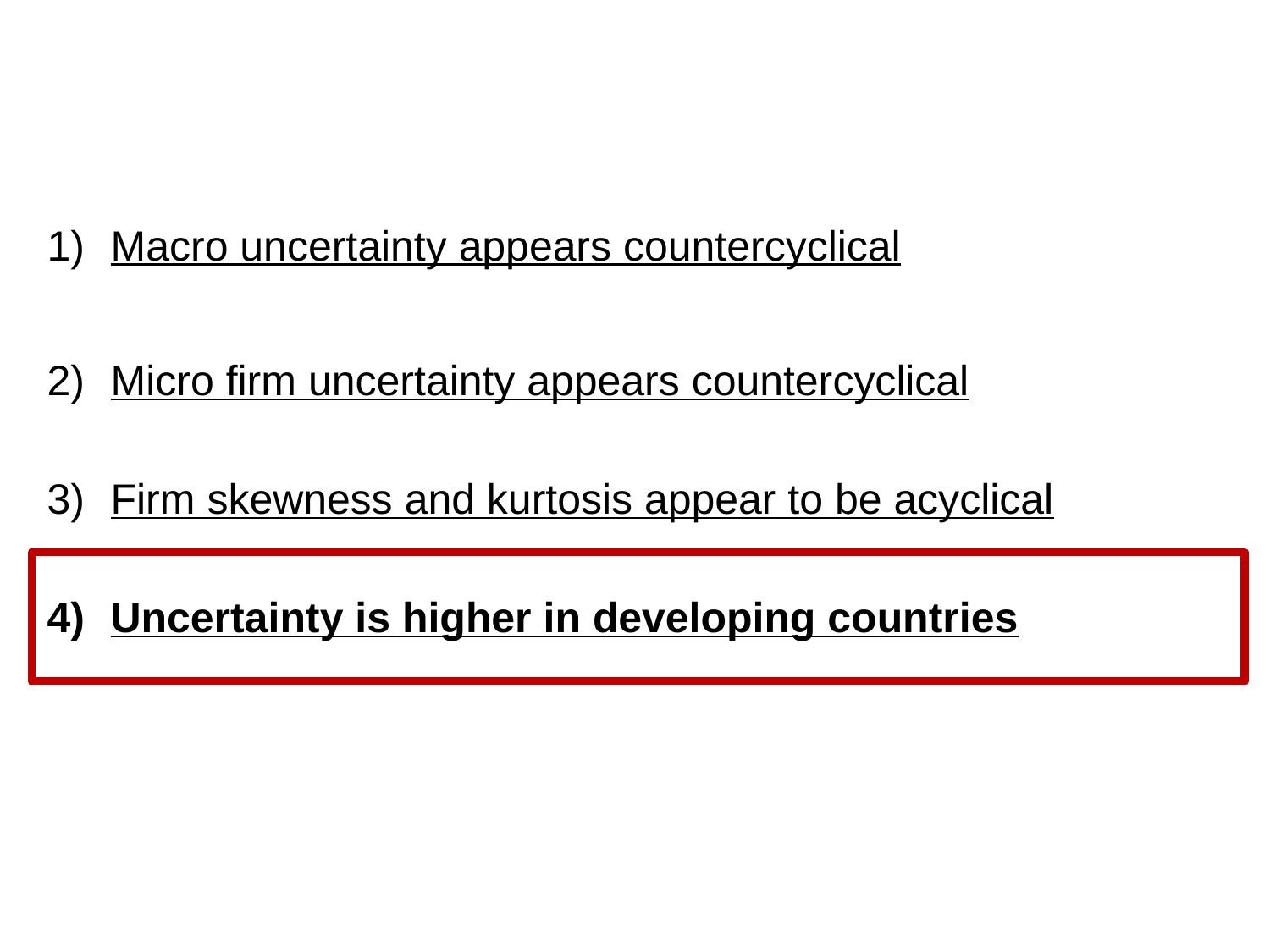

Macro uncertainty appears countercyclical

Micro firm uncertainty appears countercyclical

Firm skewness and kurtosis appear to be acyclical

Uncertainty is higher in developing countries